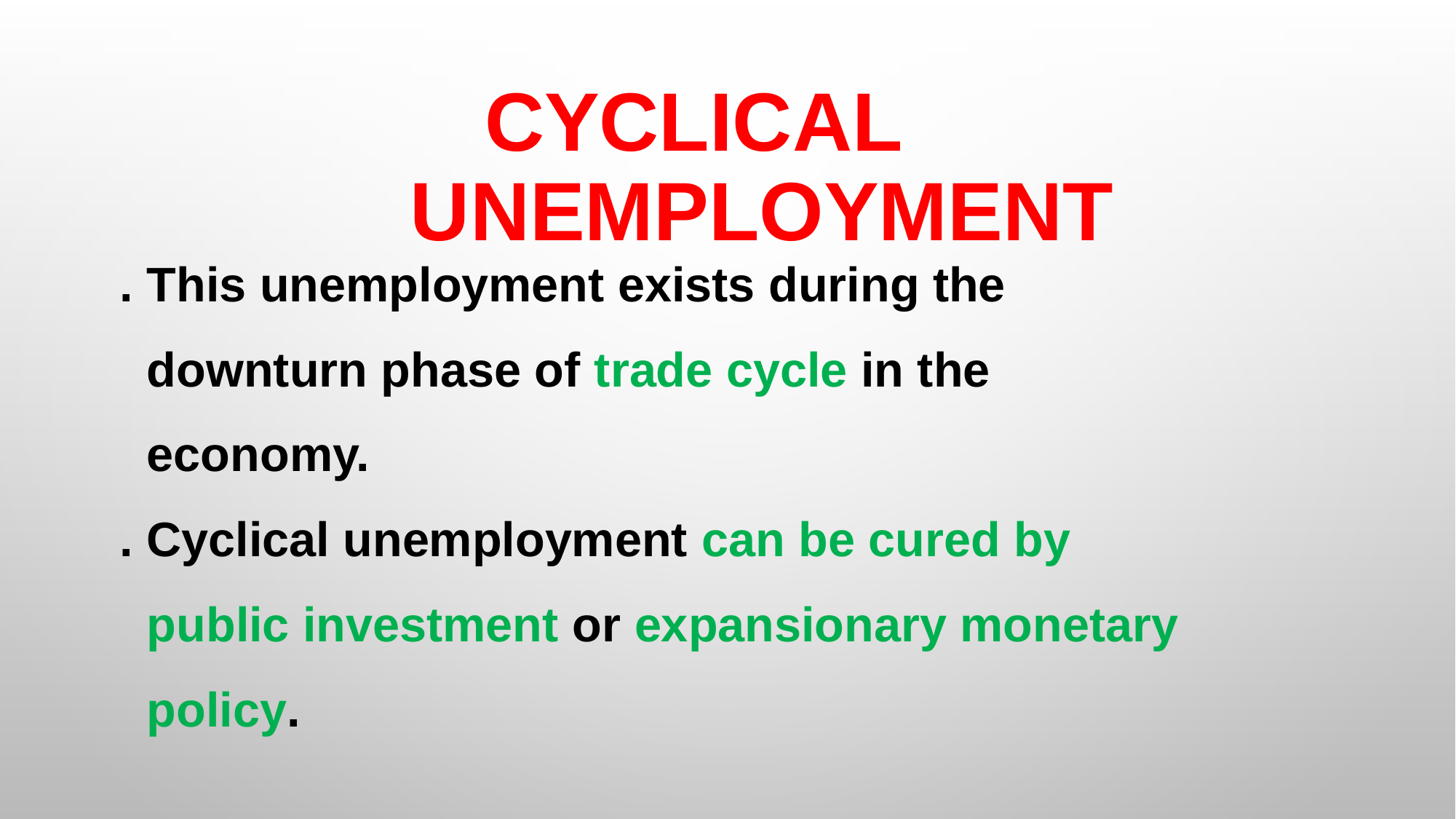

# CYCLICAL UNEMPLOYMENT
. This unemployment exists during the
  downturn phase of trade cycle in the
  economy.
. Cyclical unemployment can be cured by
  public investment or expansionary monetary
  policy.